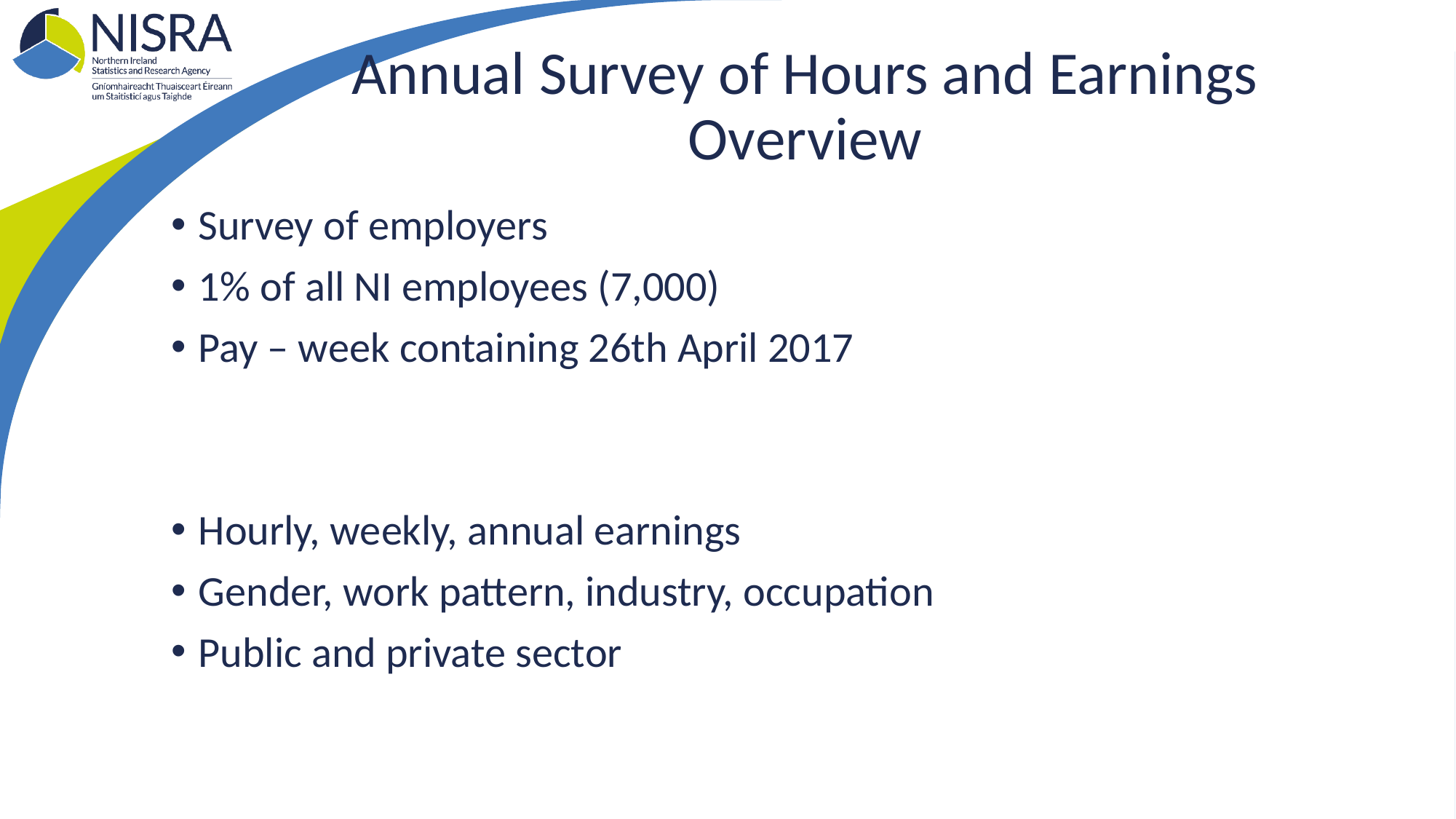

# Annual Survey of Hours and Earnings Overview
Survey of employers
1% of all NI employees (7,000)
Pay – week containing 26th April 2017

Hourly, weekly, annual earnings
Gender, work pattern, industry, occupation
Public and private sector